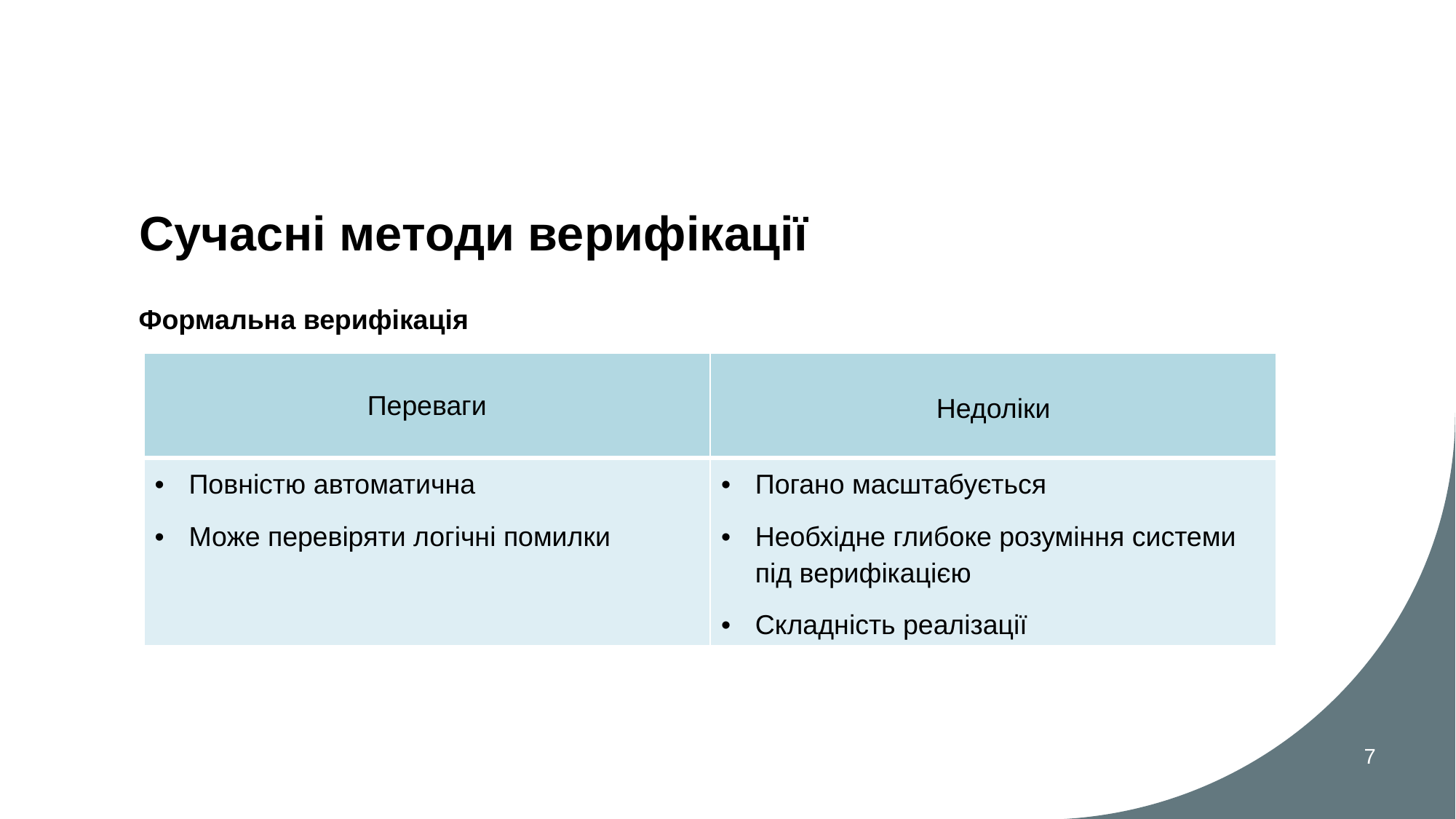

# Сучасні методи верифікації
Формальна верифікація

| Переваги | Недоліки |
| --- | --- |
| Повністю автоматична Може перевіряти логічні помилки | Погано масштабується Необхідне глибоке розуміння системи під верифікацією Складність реалізації |
7